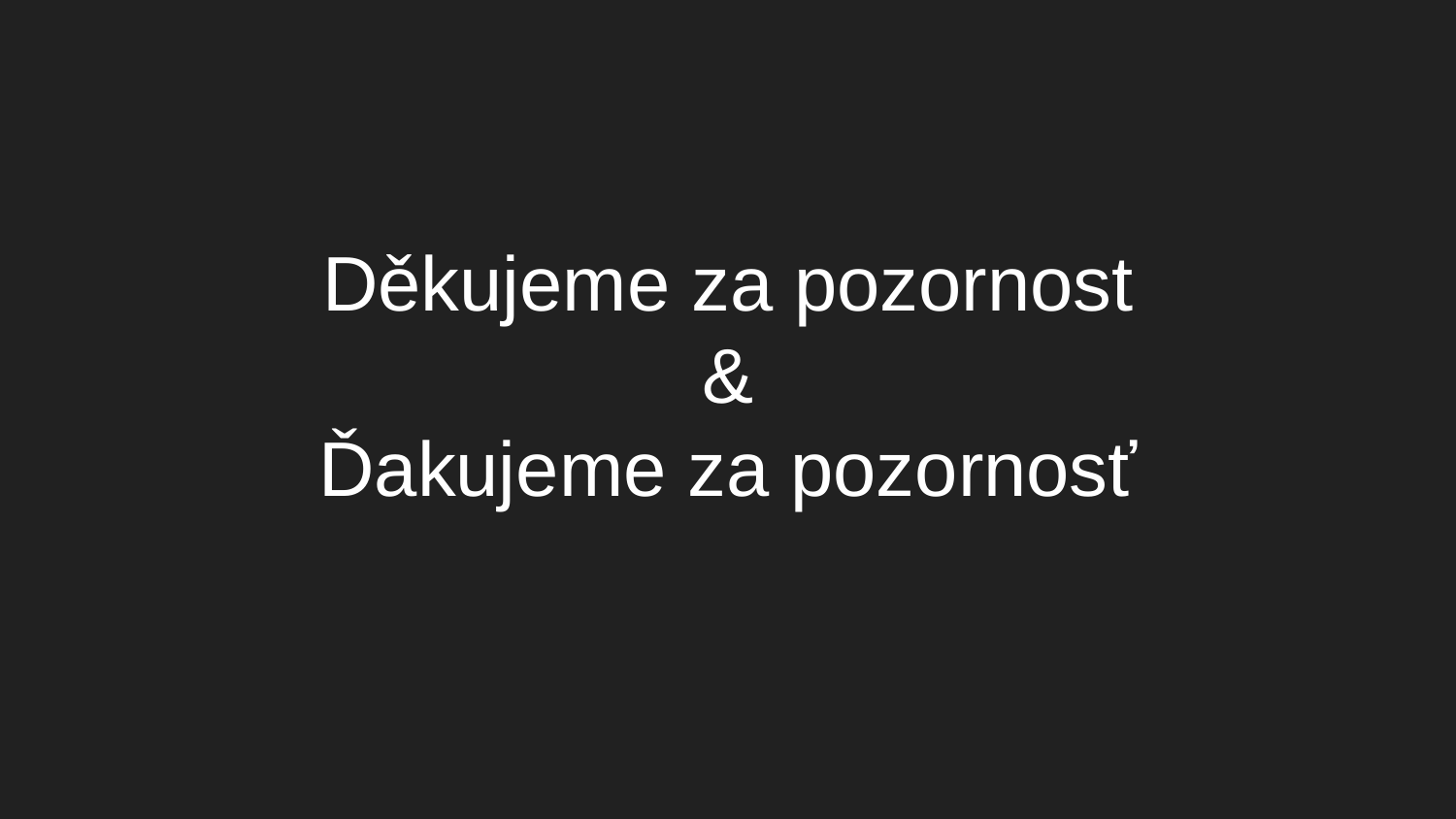

# Děkujeme za pozornost
&
Ďakujeme za pozornosť